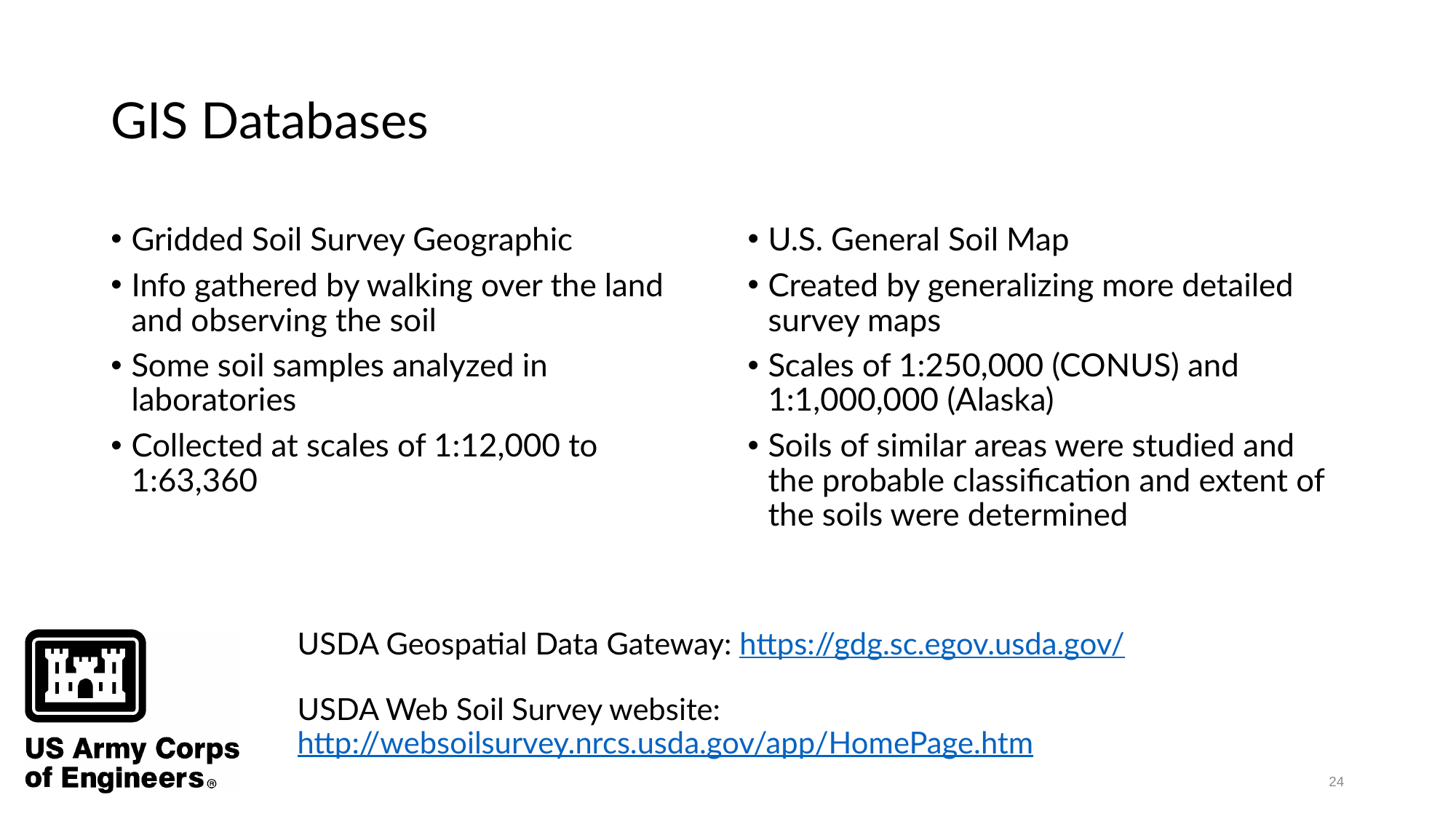

# GIS Databases
Gridded Soil Survey Geographic
Info gathered by walking over the land and observing the soil
Some soil samples analyzed in laboratories
Collected at scales of 1:12,000 to 1:63,360

U.S. General Soil Map
Created by generalizing more detailed survey maps
Scales of 1:250,000 (CONUS) and 1:1,000,000 (Alaska)
Soils of similar areas were studied and the probable classification and extent of the soils were determined

USDA Geospatial Data Gateway: https://gdg.sc.egov.usda.gov/

USDA Web Soil Survey website: http://websoilsurvey.nrcs.usda.gov/app/HomePage.htm
24